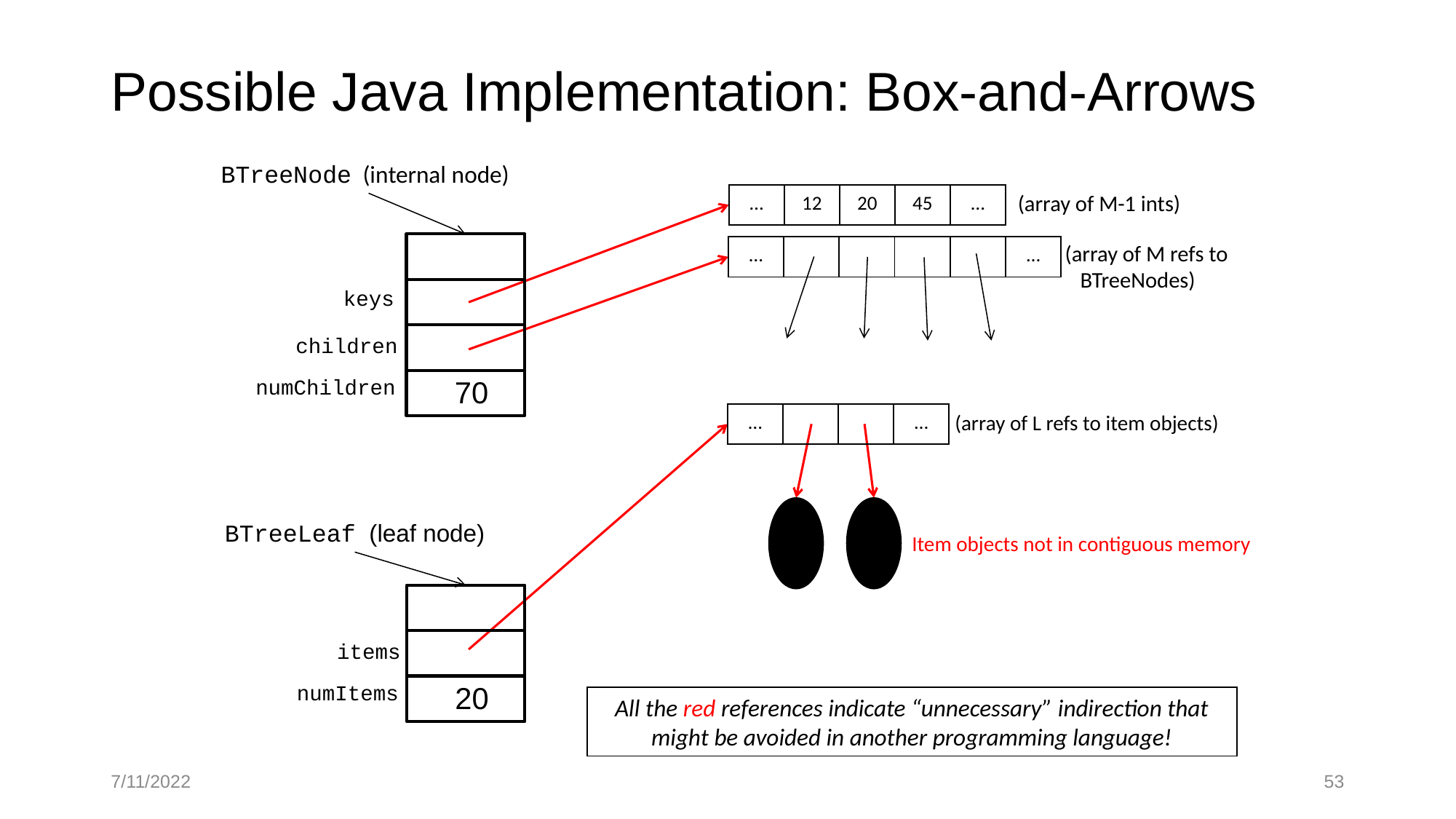

# Possible Java Implementation: Box-and-Arrows
BTreeNode  (internal node)

keys

children
numChildren
70

(array of M-1 ints)
| … | 12 | 20 | 45 | … |
| --- | --- | --- | --- | --- |
(array of M refs to
   BTreeNodes)
| … |  |  |  |  | … |
| --- | --- | --- | --- | --- | --- |
(array of L refs to item objects)
| … |  |  | … |
| --- | --- | --- | --- |

BTreeLeaf  (leaf node)

items
20
numItems

Item objects not in contiguous memory
All the red references indicate “unnecessary” indirection that might be avoided in another programming language!
7/11/2022
53